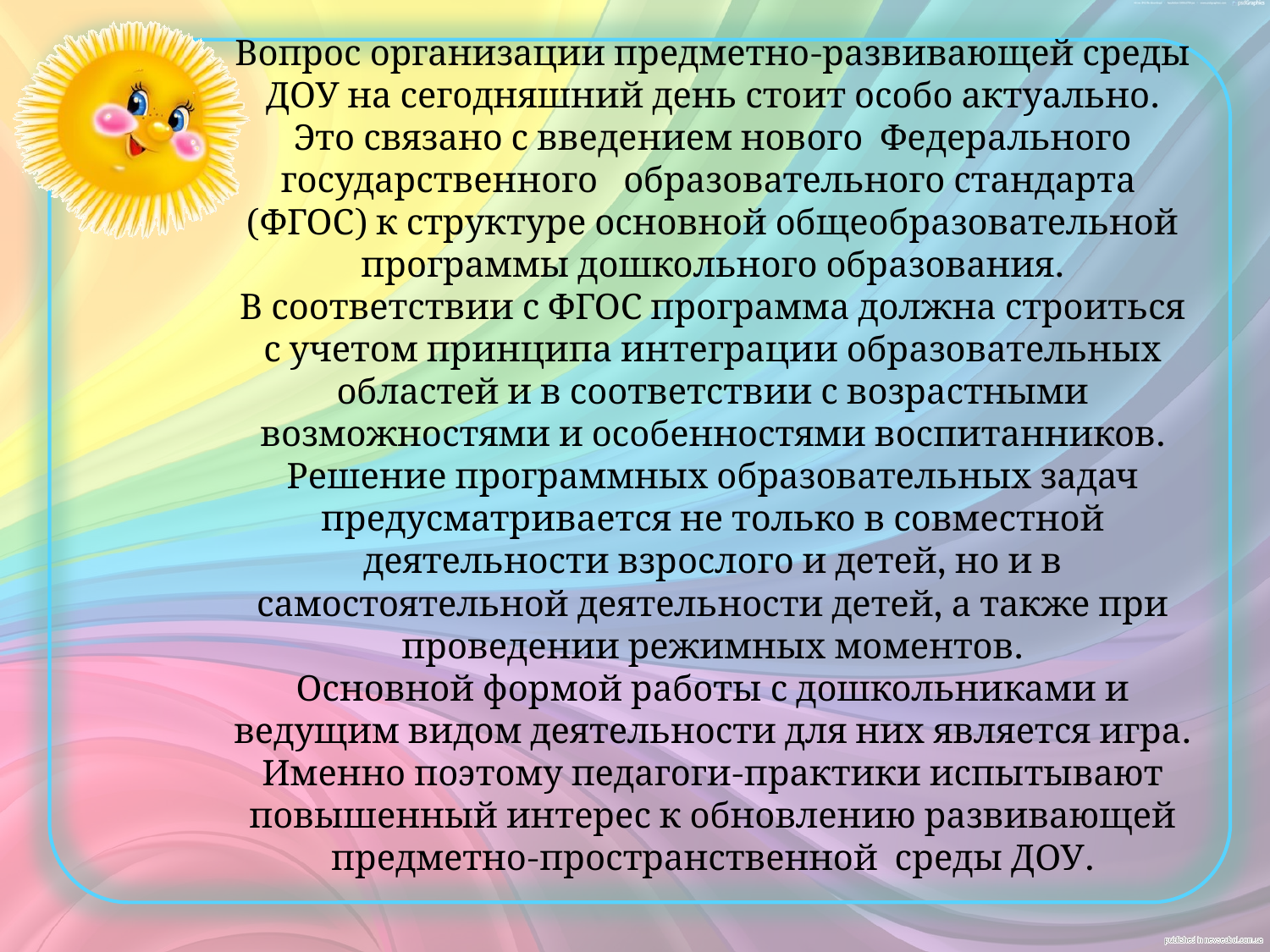

# Вопрос организации предметно-развивающей среды ДОУ на сегодняшний день стоит особо актуально. Это связано с введением нового  Федерального государственного   образовательного стандарта  (ФГОС) к структуре основной общеобразовательной программы дошкольного образования. В соответствии с ФГОС программа должна строиться с учетом принципа интеграции образовательных областей и в соответствии с возрастными возможностями и особенностями воспитанников. Решение программных образовательных задач предусматривается не только в совместной деятельности взрослого и детей, но и в самостоятельной деятельности детей, а также при проведении режимных моментов. Основной формой работы с дошкольниками и ведущим видом деятельности для них является игра. Именно поэтому педагоги-практики испытывают повышенный интерес к обновлению развивающей предметно-пространственной  среды ДОУ.